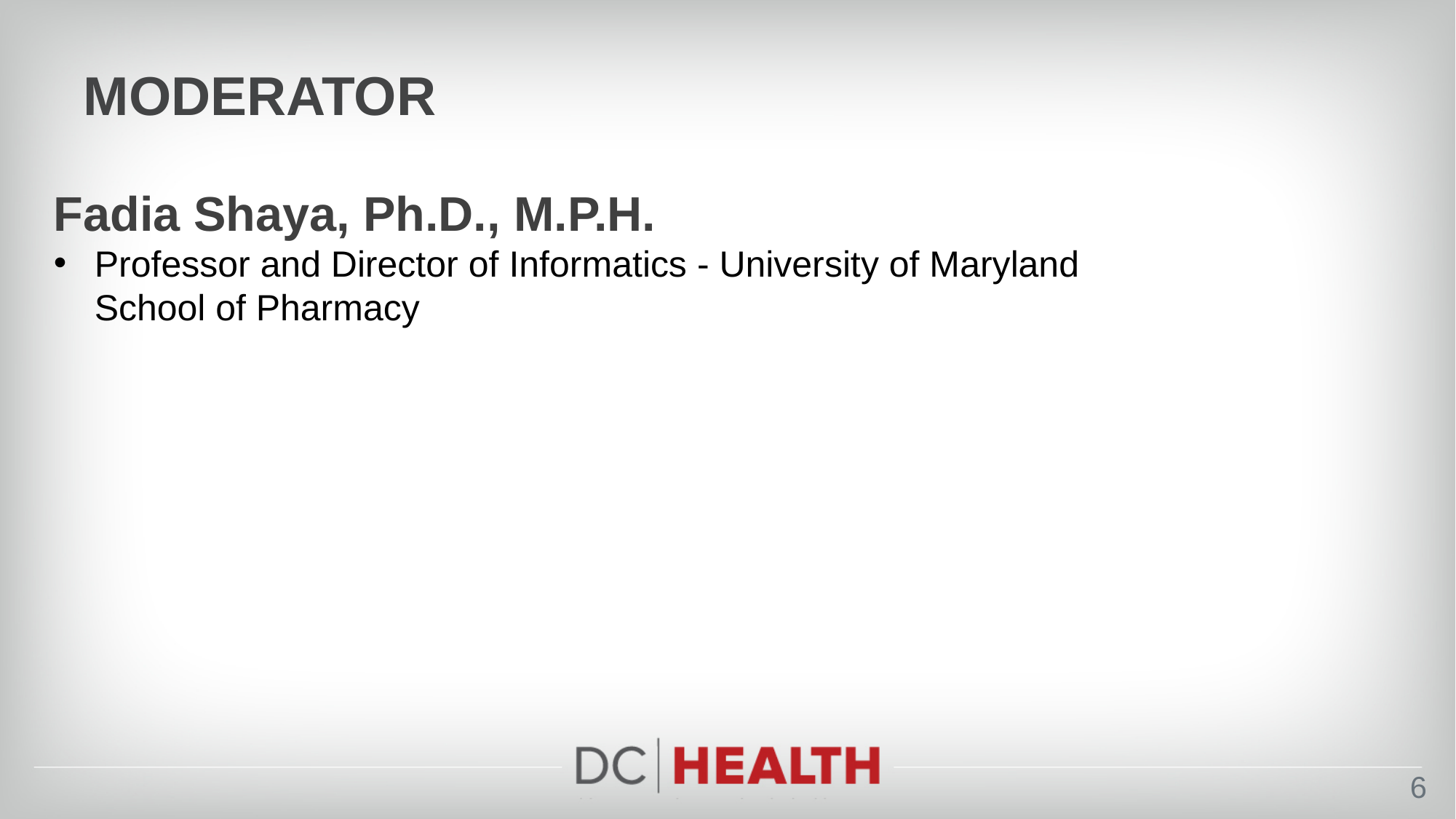

# moderator
Fadia Shaya, Ph.D., M.P.H.
Professor and Director of Informatics - University of Maryland School of Pharmacy

6